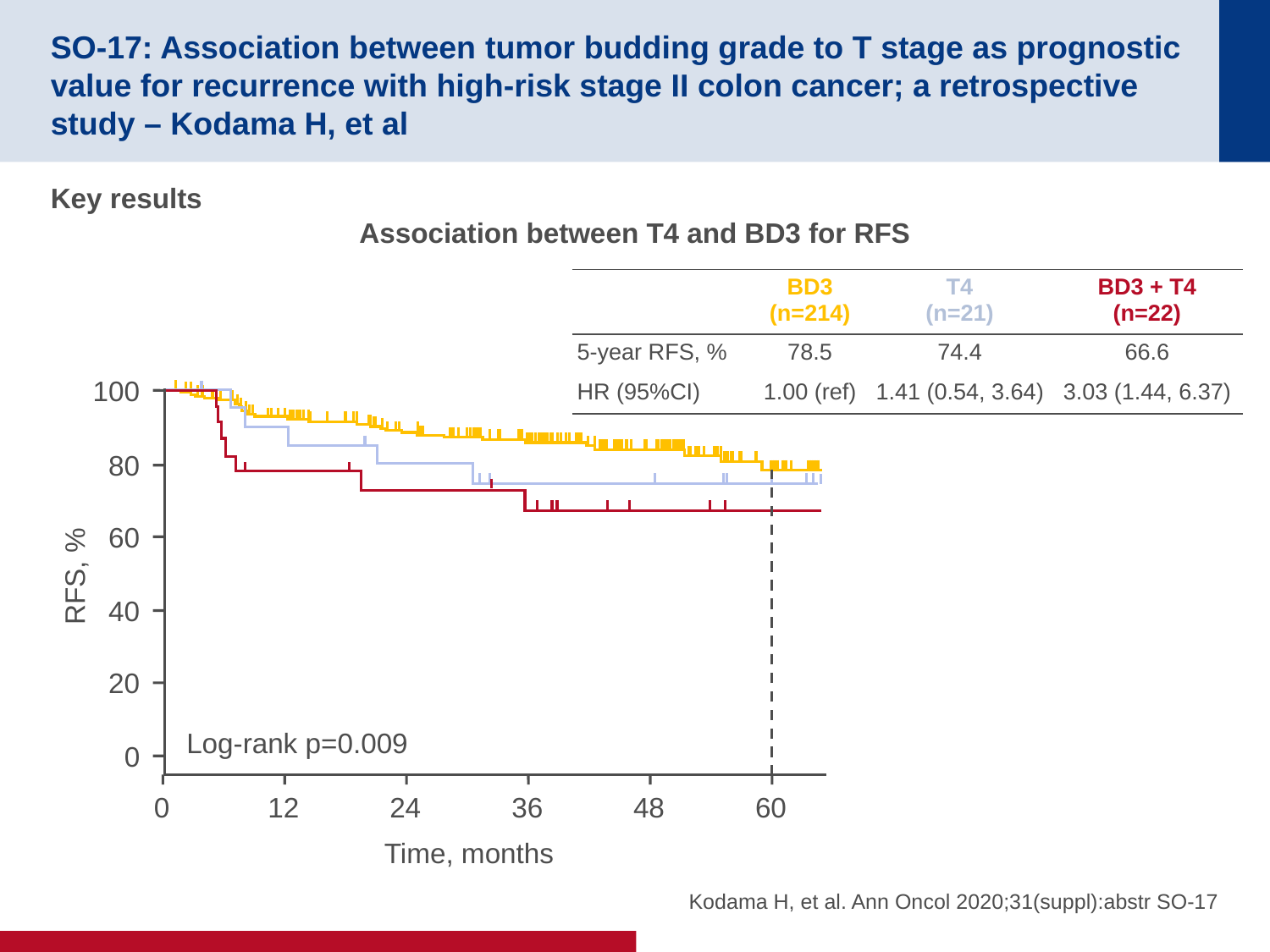

# SO-17: Association between tumor budding grade to T stage as prognostic value for recurrence with high-risk stage II colon cancer; a retrospective study – Kodama H, et al
Key results

Association between T4 and BD3 for RFS
|  | BD3 (n=214) | T4 (n=21) | BD3 + T4 (n=22) |
| --- | --- | --- | --- |
| 5-year RFS, % | 78.5 | 74.4 | 66.6 |
| HR (95%CI) | 1.00 (ref) | 1.41 (0.54, 3.64) | 3.03 (1.44, 6.37) |
100

80

60

RFS, %
40

20

0

Log-rank p=0.009

0
12
24
36
48
60
Time, months
Kodama H, et al. Ann Oncol 2020;31(suppl):abstr SO-17